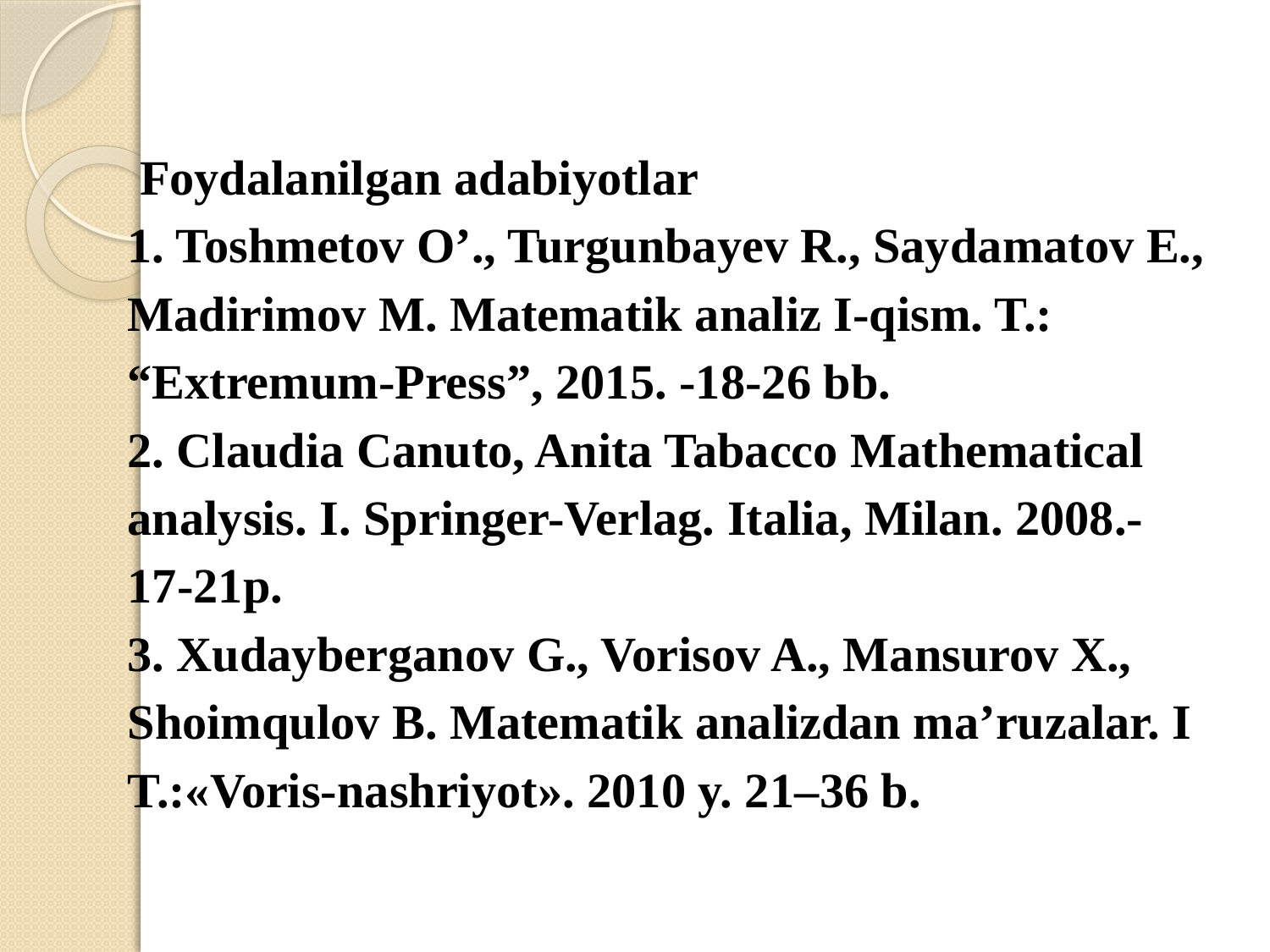

# Foydalanilgan adabiyotlar 1. Toshmetov O’., Turgunbayev R., Saydamatov E., Madirimov M. Matematik analiz I-qism. T.: “Extremum-Press”, 2015. -18-26 bb. 2. Claudia Canuto, Anita Tabacco Mathematical analysis. I. Springer-Verlag. Italia, Milan. 2008.-    17-21p. 3. Xudayberganov G., Vorisov A., Mansurov X., Shoimqulov B. Matematik analizdan ma’ruzalar. I T.:«Voris-nashriyot». 2010 y. 21–36 b.